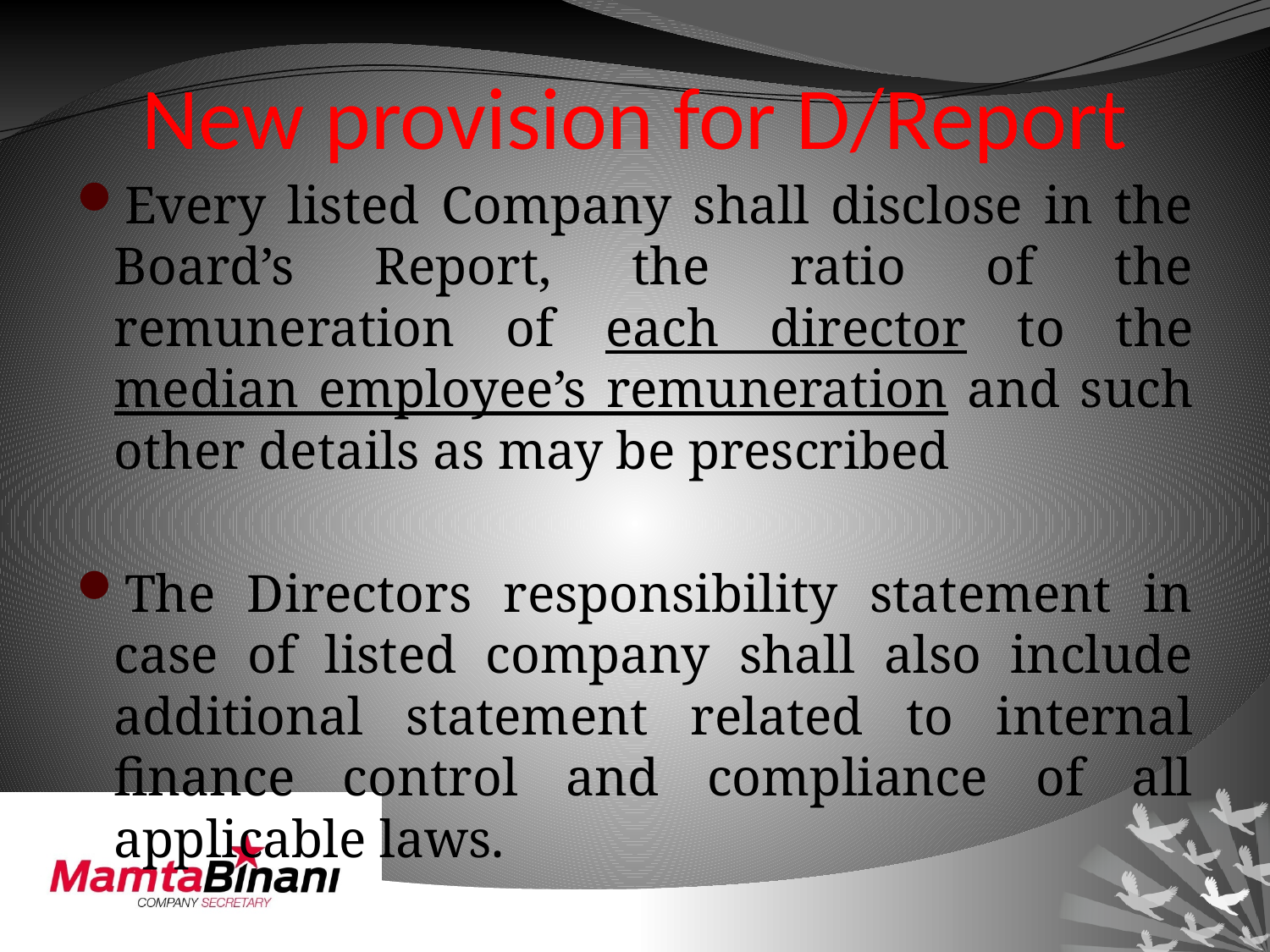

# New provision for D/Report
Every listed Company shall disclose in the Board’s Report, the ratio of the remuneration of each director to the median employee’s remuneration and such other details as may be prescribed

The Directors responsibility statement in case of listed company shall also include additional statement related to internal finance control and compliance of all applicable laws.